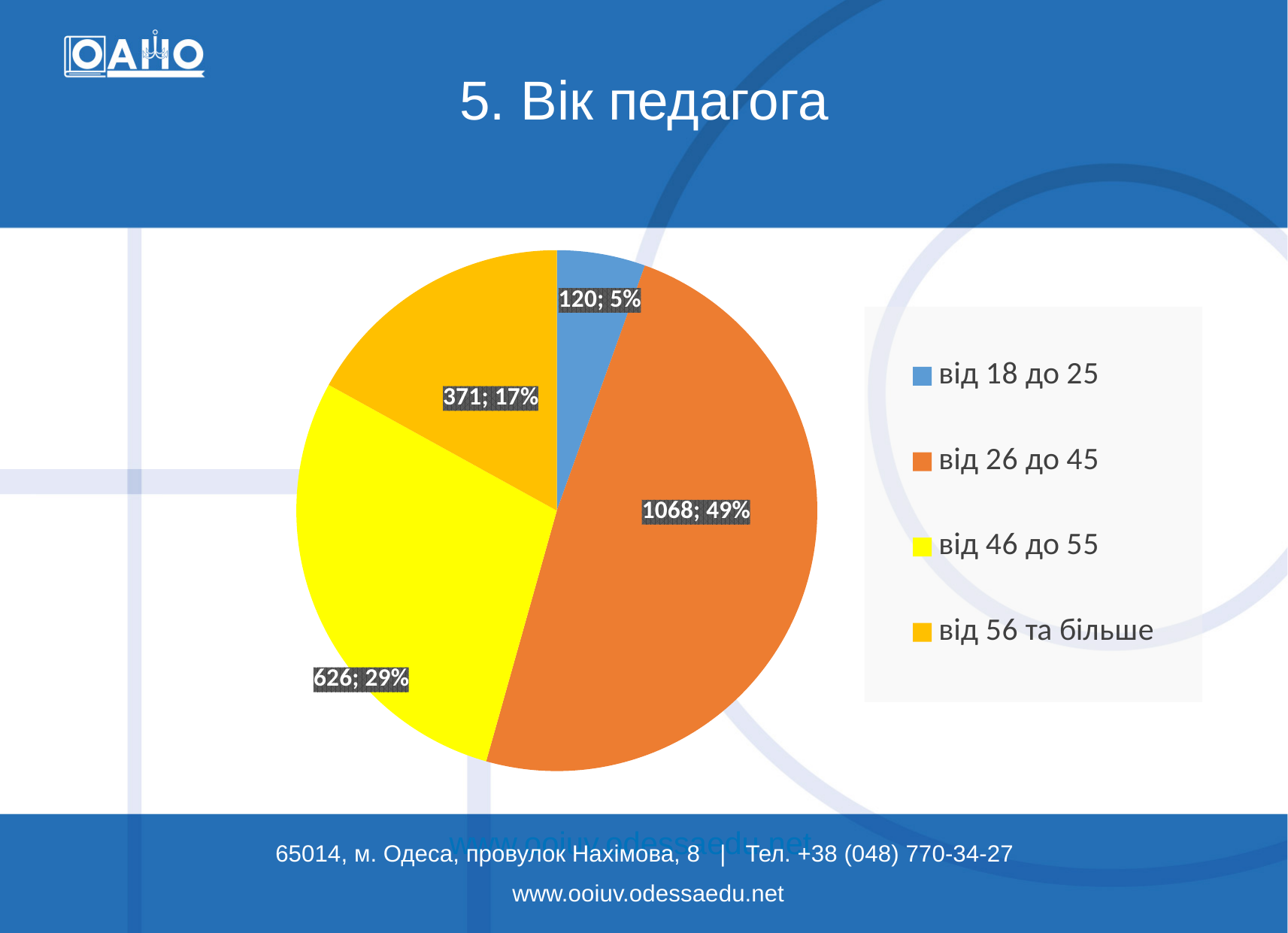

5. Вік педагога

### Chart

| Category | Вік |
|---|---|
| від 18 до 25 | 120.0 |
| від 26 до 45 | 1068.0 |
| від 46 до 55 | 626.0 |
| від 56 та більше | 371.0 |
www.ooiuv.odessaedu.net
65014, м. Одеса, провулок Нахімова, 8   |   Тел. +38 (048) 770-34-27
www.ooiuv.odessaedu.net